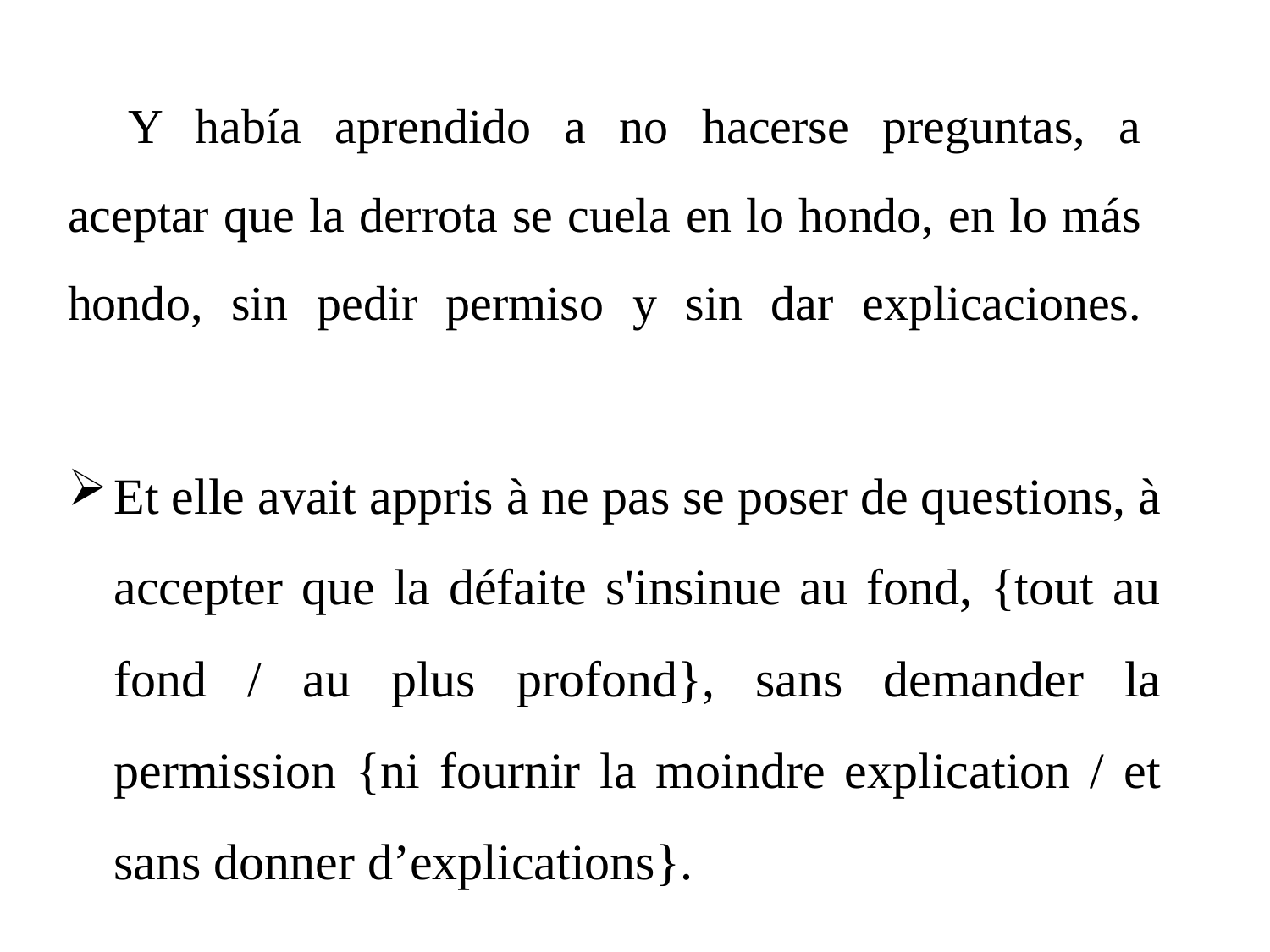

# Y había aprendido a no hacerse preguntas, a aceptar que la derrota se cuela en lo hondo, en lo más hondo, sin pedir permiso y sin dar explicaciones.
Et elle avait appris à ne pas se poser de questions, à accepter que la défaite s'insinue au fond, {tout au fond / au plus profond}, sans demander la permission {ni fournir la moindre explication / et sans donner d’explications}.